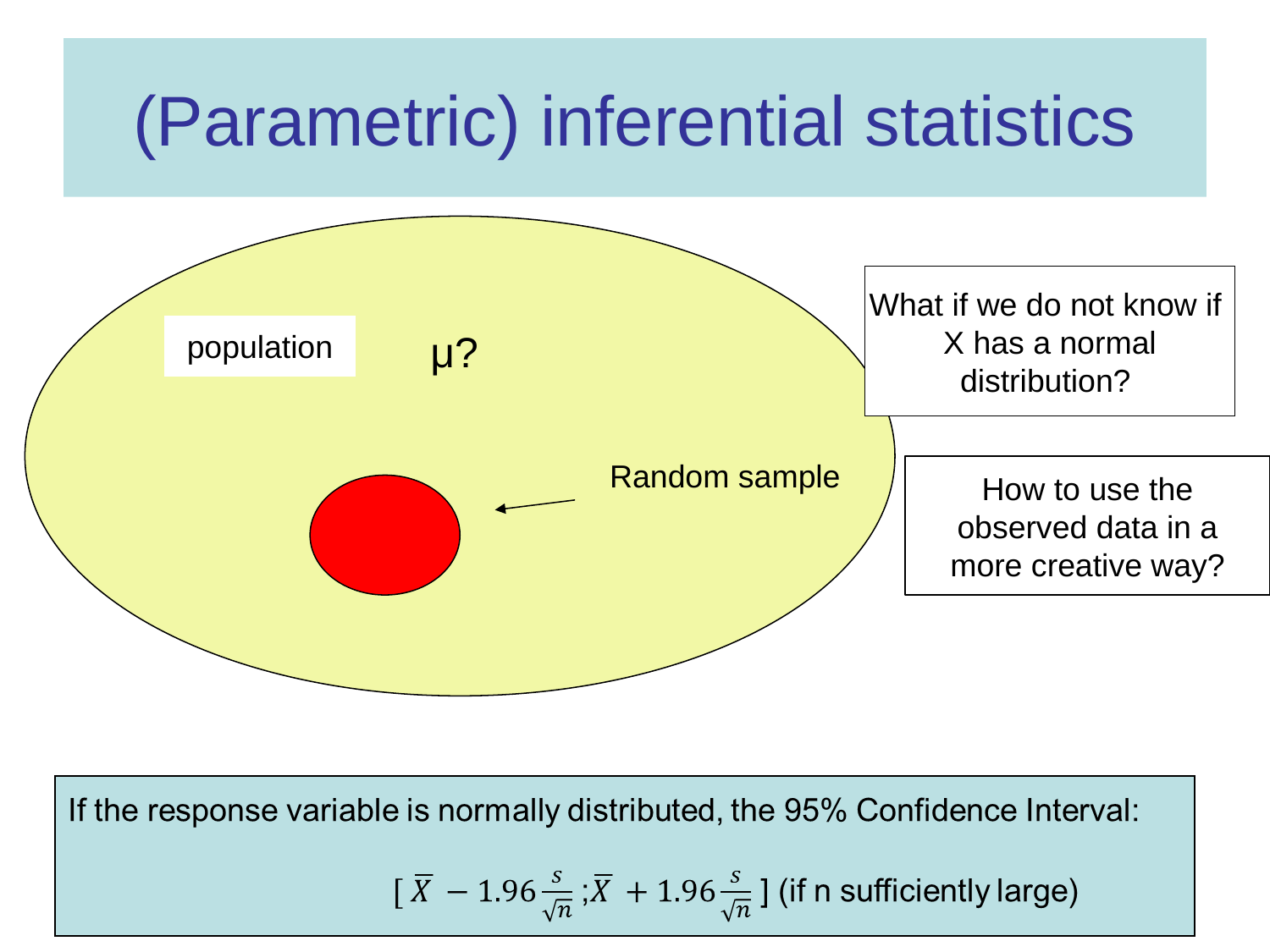

# (Parametric) inferential statistics

What if we do not know if
X has a normal
distribution?
population
μ?
Random sample
How to use the observed data in a more creative way?